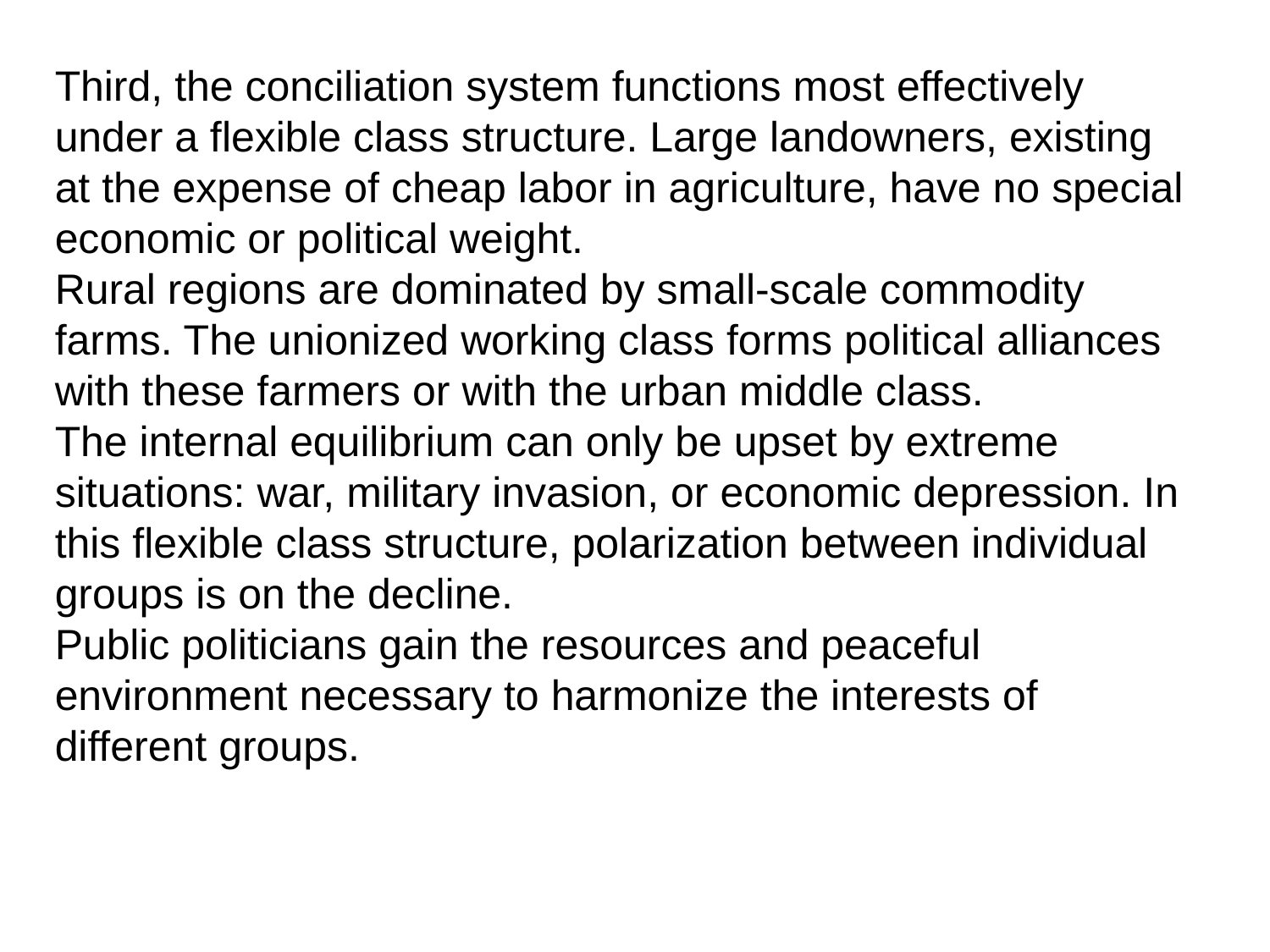

Third, the conciliation system functions most effectively under a flexible class structure. Large landowners, existing at the expense of cheap labor in agriculture, have no special economic or political weight.
Rural regions are dominated by small-scale commodity farms. The unionized working class forms political alliances with these farmers or with the urban middle class.
The internal equilibrium can only be upset by extreme situations: war, military invasion, or economic depression. In this flexible class structure, polarization between individual groups is on the decline.
Public politicians gain the resources and peaceful environment necessary to harmonize the interests of different groups.